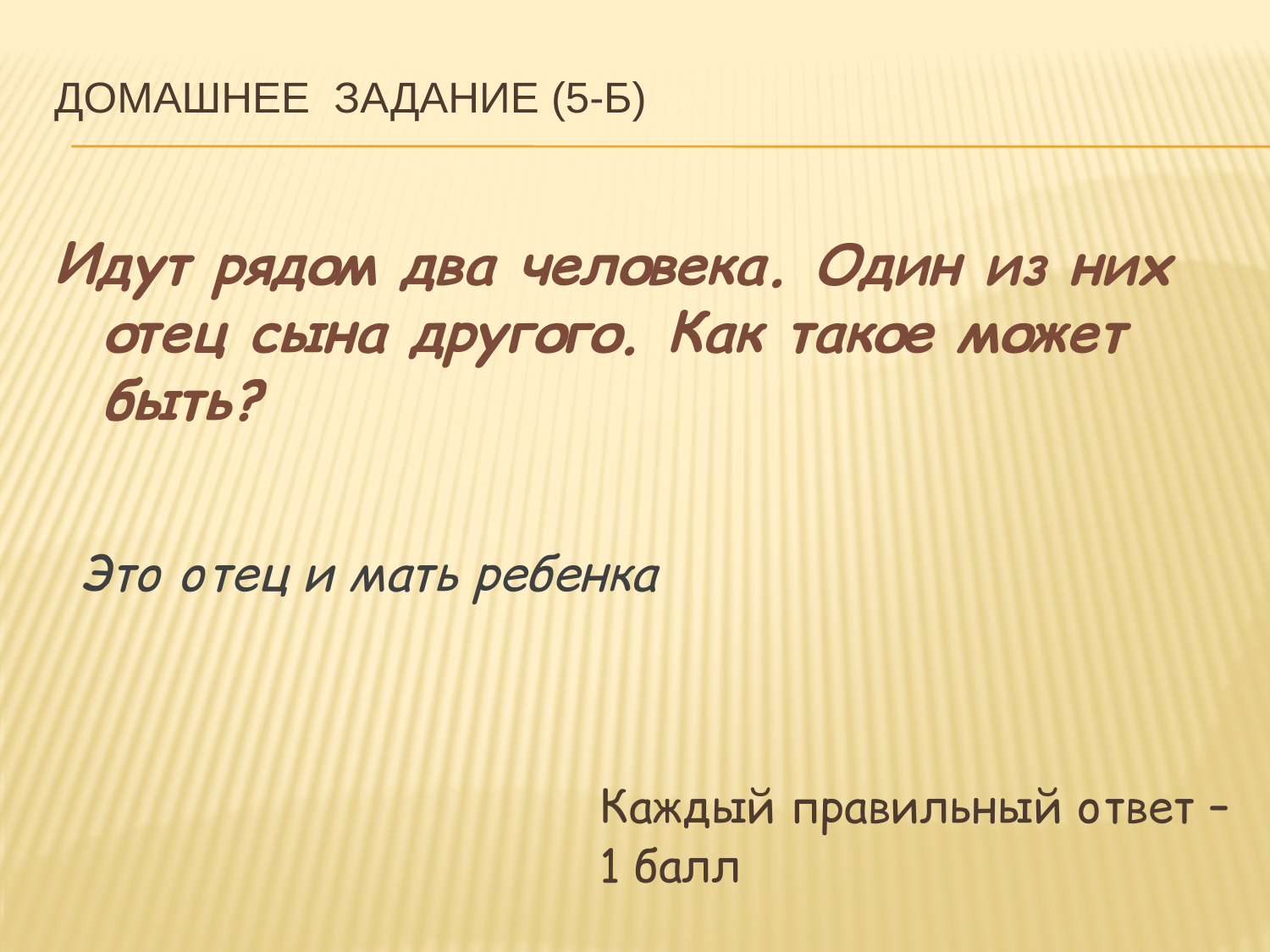

# Домашнее  задание (5-Б)
Идут рядом два человека. Один из них отец сына другого. Как такое может быть?

Это отец и мать ребенка
	Каждый правильный ответ – 1 балл